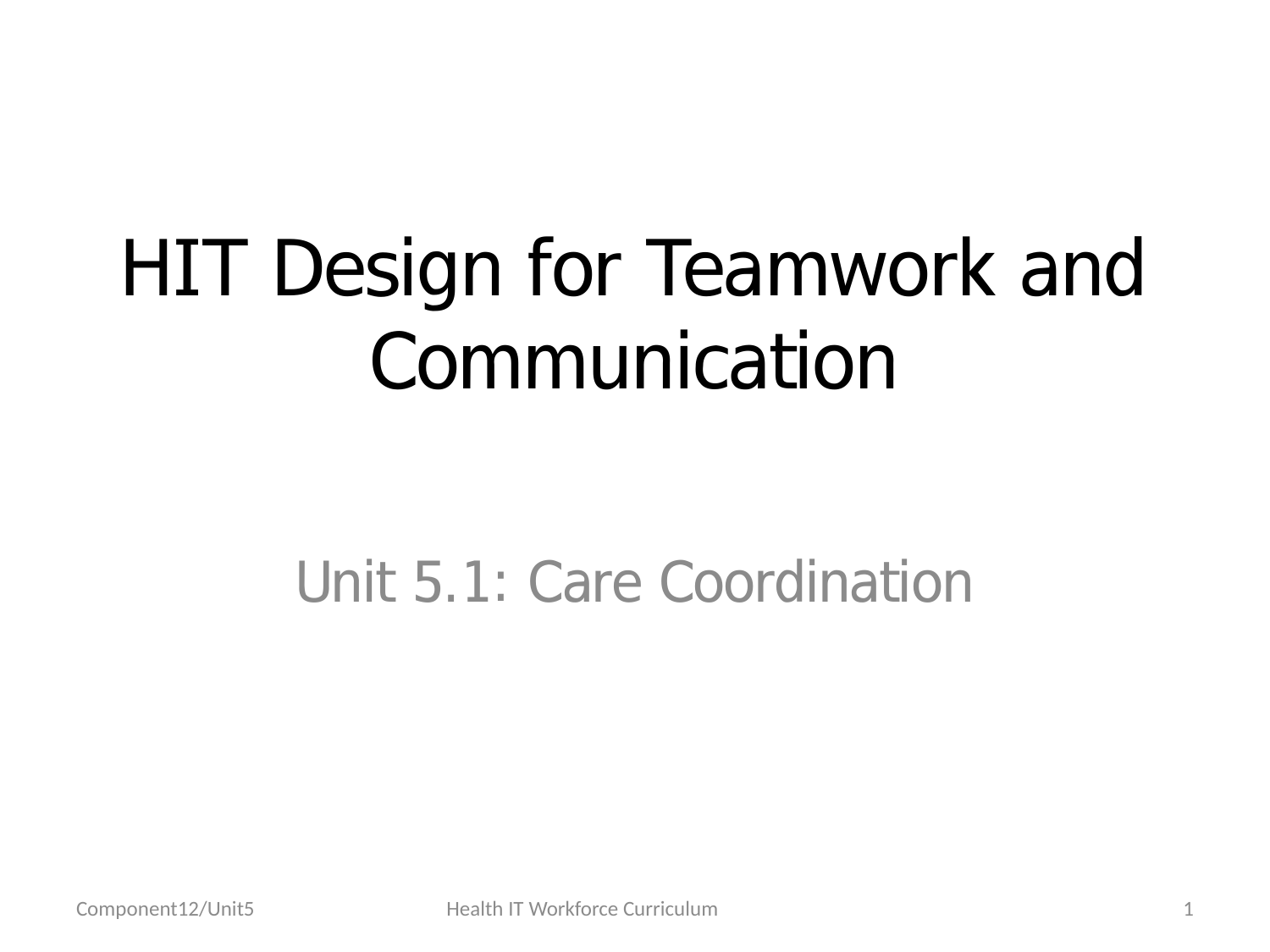

# HIT Design for Teamwork and Communication
Unit 5.1: Care Coordination
Component12/Unit5
Health IT Workforce Curriculum
1